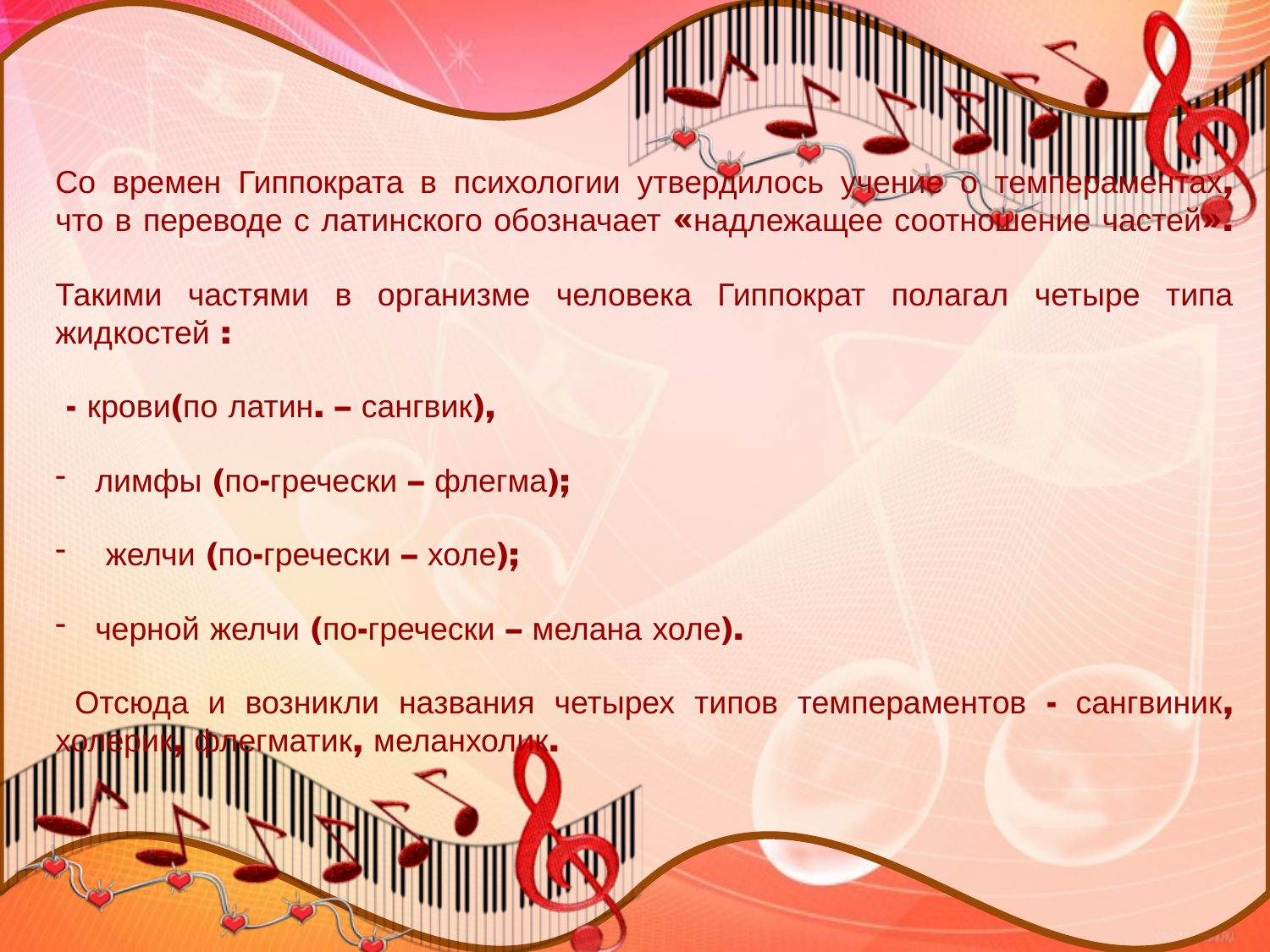

Со времен Гиппократа в психологии утвердилось учение о темпераментах, что в переводе с латинского обозначает «надлежащее соотношение частей».
Такими частями в организме человека Гиппократ полагал четыре типа жидкостей :
 - крови(по латин. – сангвик),
лимфы (по-гречески – флегма);
 желчи (по-гречески – холе);
черной желчи (по-гречески – мелана холе).
 Отсюда и возникли названия четырех типов темпераментов - сангвиник, холерик, флегматик, меланхолик.